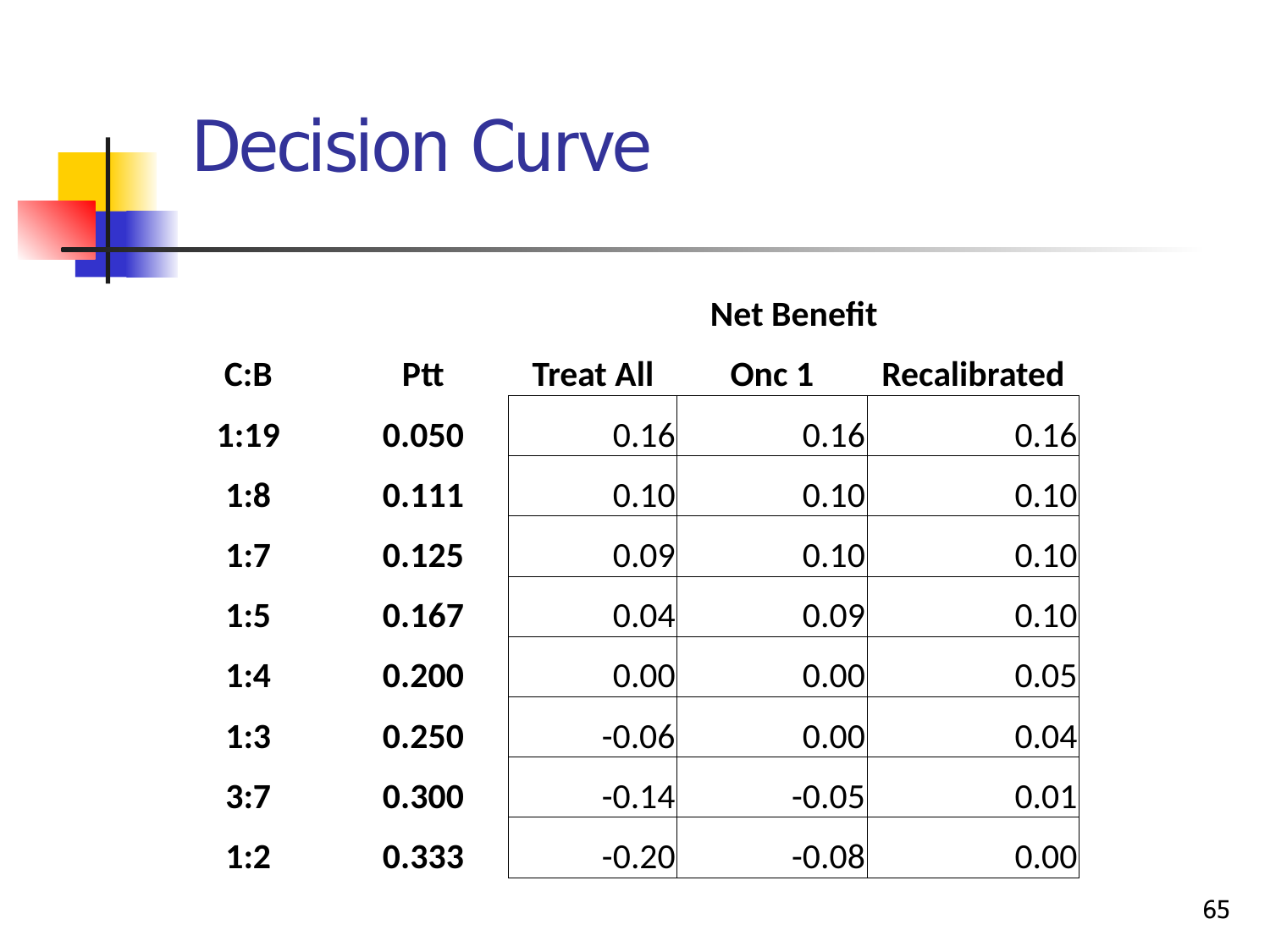

Decision Curve
|  |  | Net Benefit |  |  |
| --- | --- | --- | --- | --- |
| C:B | Ptt | Treat All | Onc 1 | Recalibrated |
| 1:19 | 0.050 | 0.16 | 0.16 | 0.16 |
| 1:8 | 0.111 | 0.10 | 0.10 | 0.10 |
| 1:7 | 0.125 | 0.09 | 0.10 | 0.10 |
| 1:5 | 0.167 | 0.04 | 0.09 | 0.10 |
| 1:4 | 0.200 | 0.00 | 0.00 | 0.05 |
| 1:3 | 0.250 | -0.06 | 0.00 | 0.04 |
| 3:7 | 0.300 | -0.14 | -0.05 | 0.01 |
| 1:2 | 0.333 | -0.20 | -0.08 | 0.00 |
65